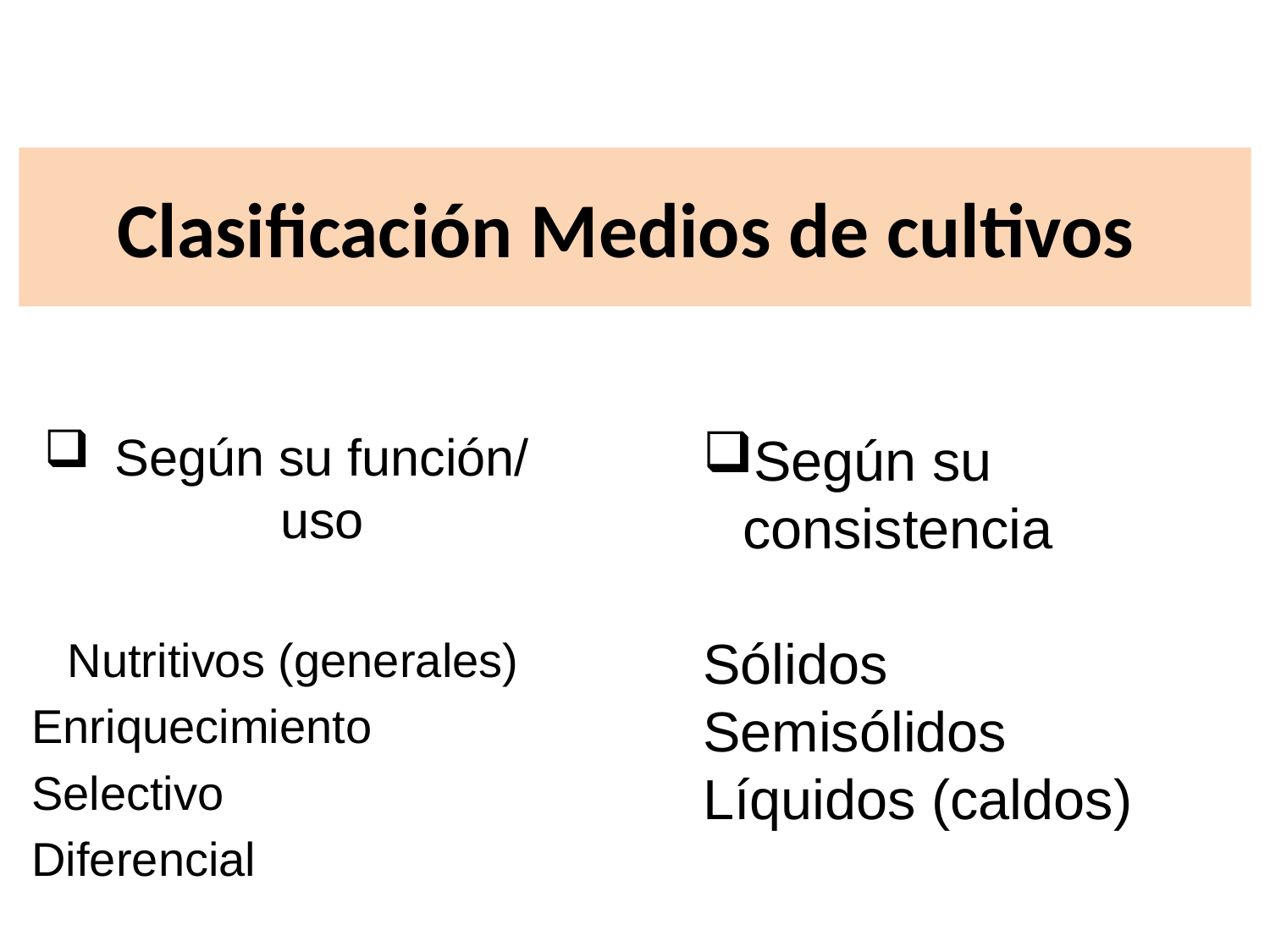

# Clasificación Medios de cultivos

Según su función/ uso

Nutritivos (generales)
Enriquecimiento
Selectivo
Diferencial
Según su consistencia

Sólidos
Semisólidos
Líquidos (caldos)